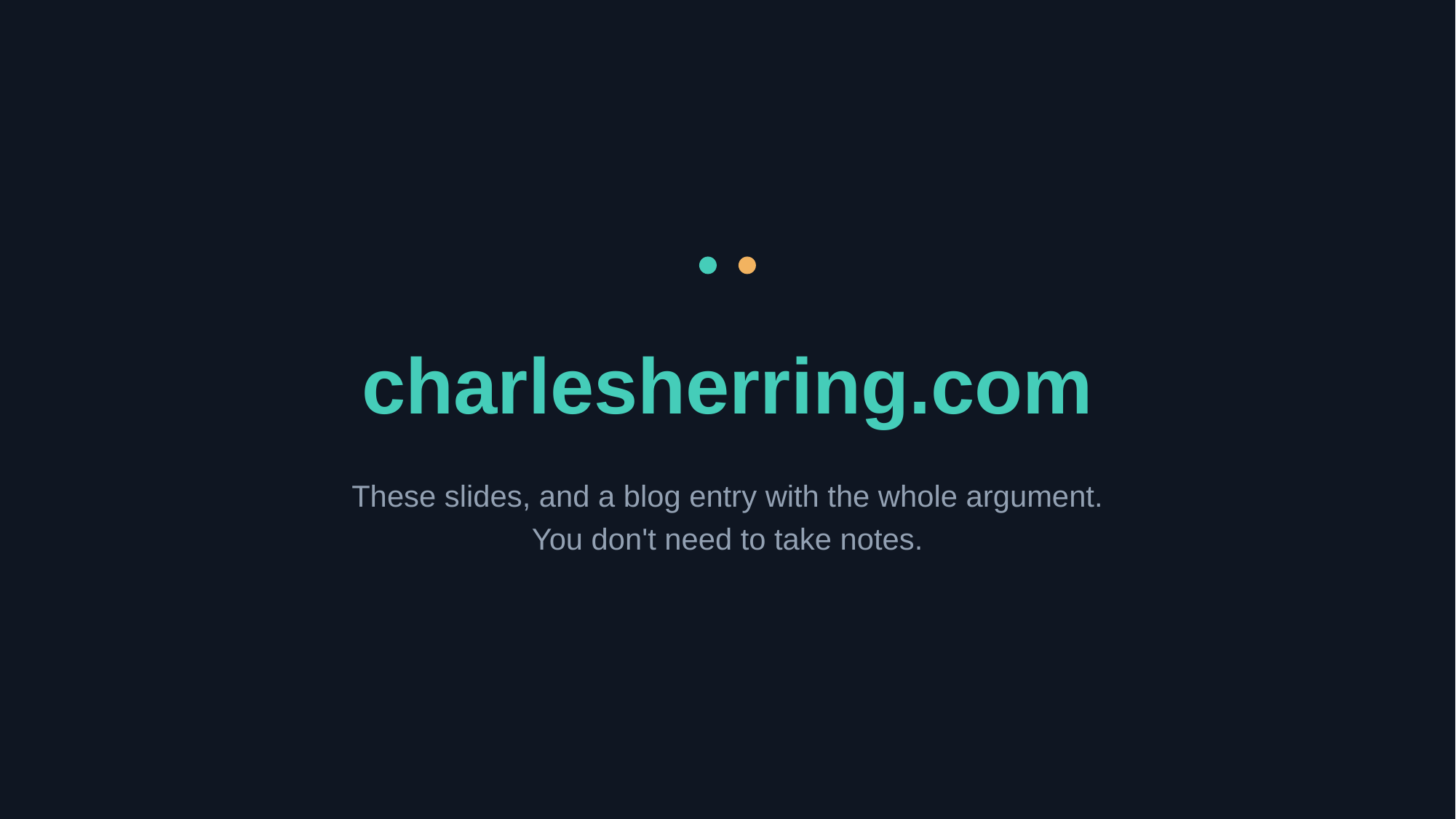

charlesherring.com
These slides, and a blog entry with the whole argument.
You don't need to take notes.